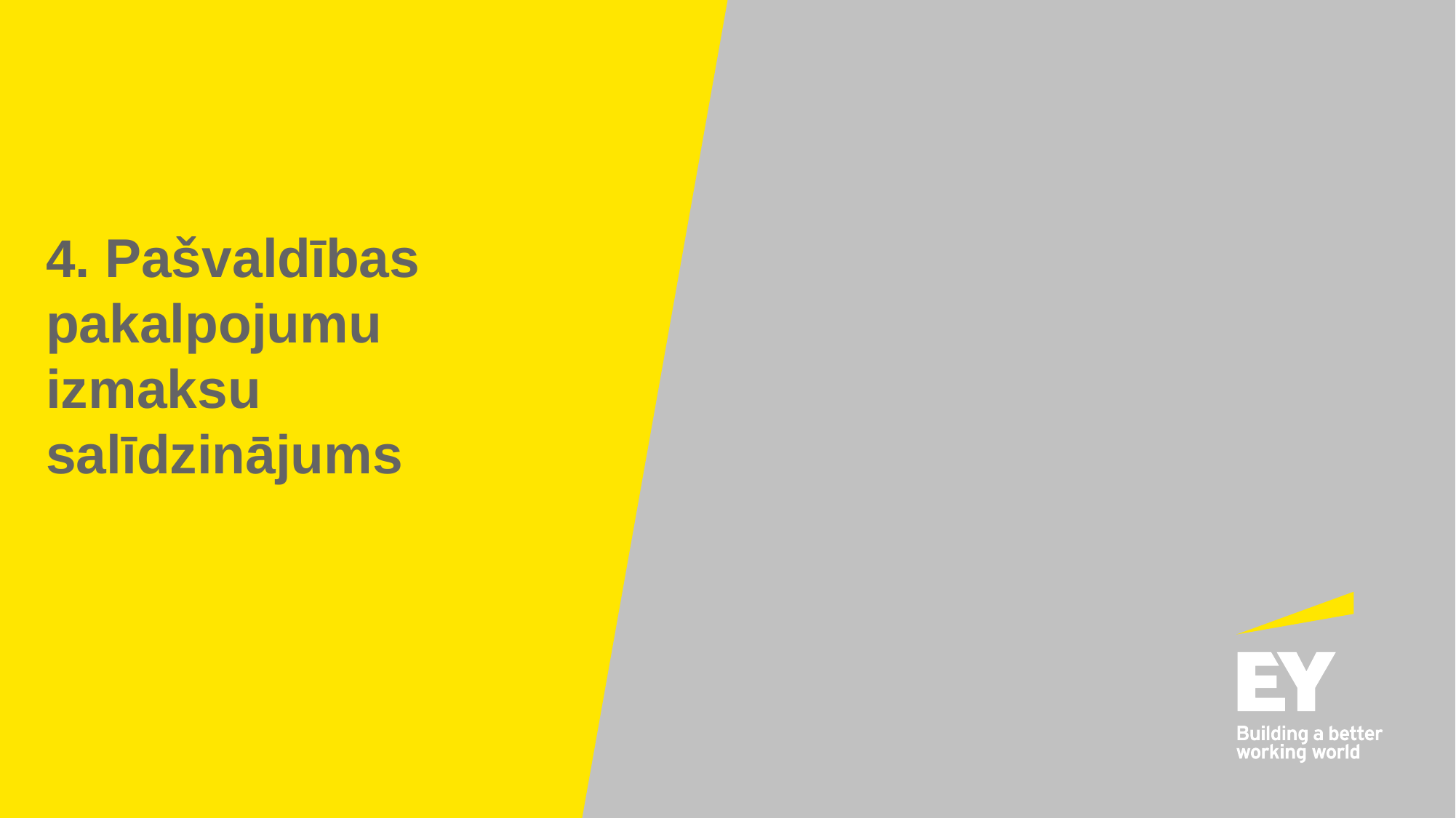

4. Pašvaldības pakalpojumu izmaksu salīdzinājums

2022. gada 16. novembris